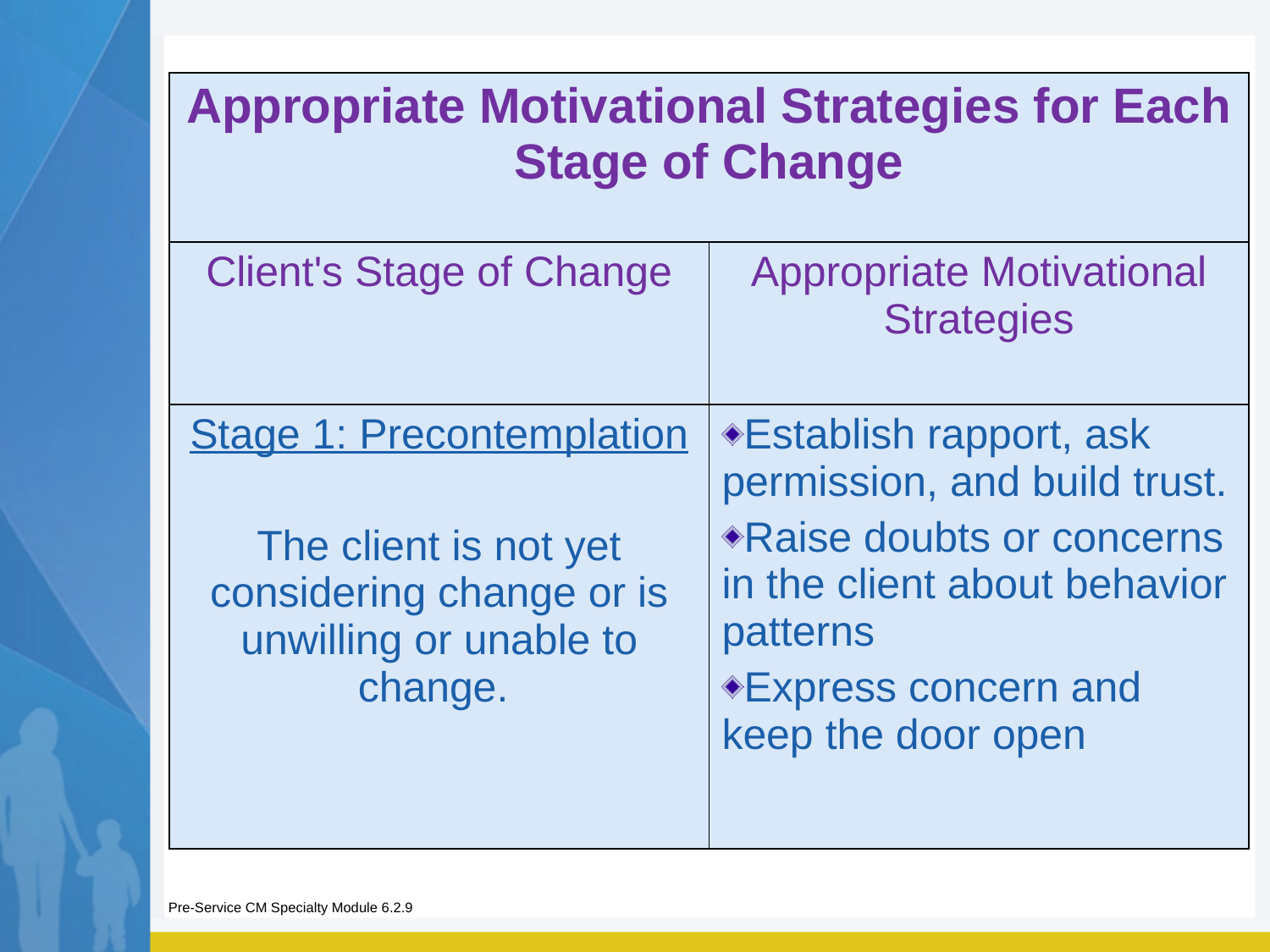

| Appropriate Motivational Strategies for Each Stage of Change |  |
| --- | --- |
| Client's Stage of Change | Appropriate Motivational Strategies |
| Stage 1: Precontemplation The client is not yet considering change or is unwilling or unable to change. | Establish rapport, ask permission, and build trust. Raise doubts or concerns in the client about behavior patterns Express concern and keep the door open |
Pre-Service CM Specialty Module 6.2.9